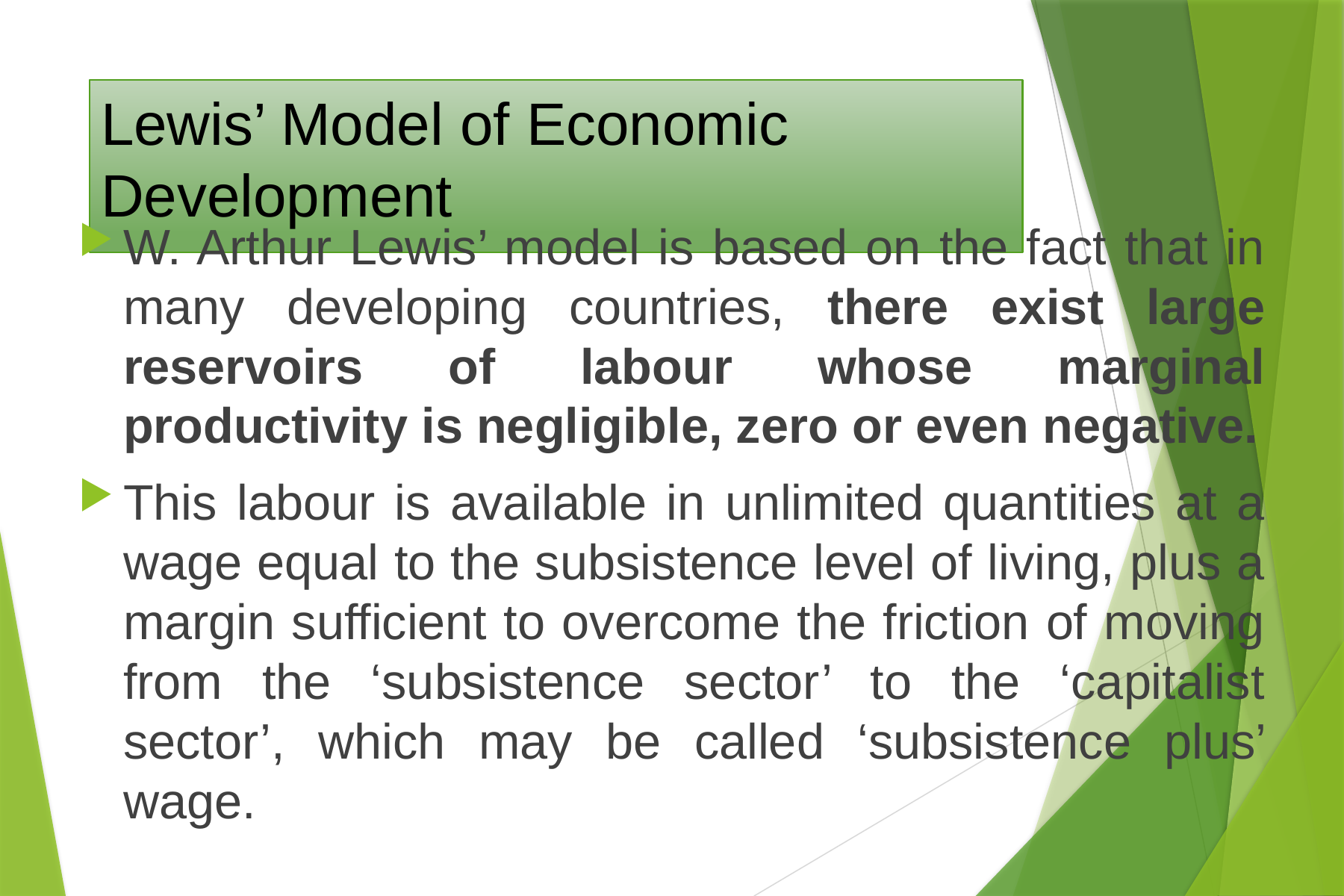

# Lewis’ Model of Economic Development
W. Arthur Lewis’ model is based on the fact that in many developing countries, there exist large reservoirs of labour whose marginal productivity is negligible, zero or even negative.
This labour is available in unlimited quantities at a wage equal to the subsistence level of living, plus a margin sufficient to overcome the friction of moving from the ‘subsistence sector’ to the ‘capitalist sector’, which may be called ‘subsistence plus’ wage.